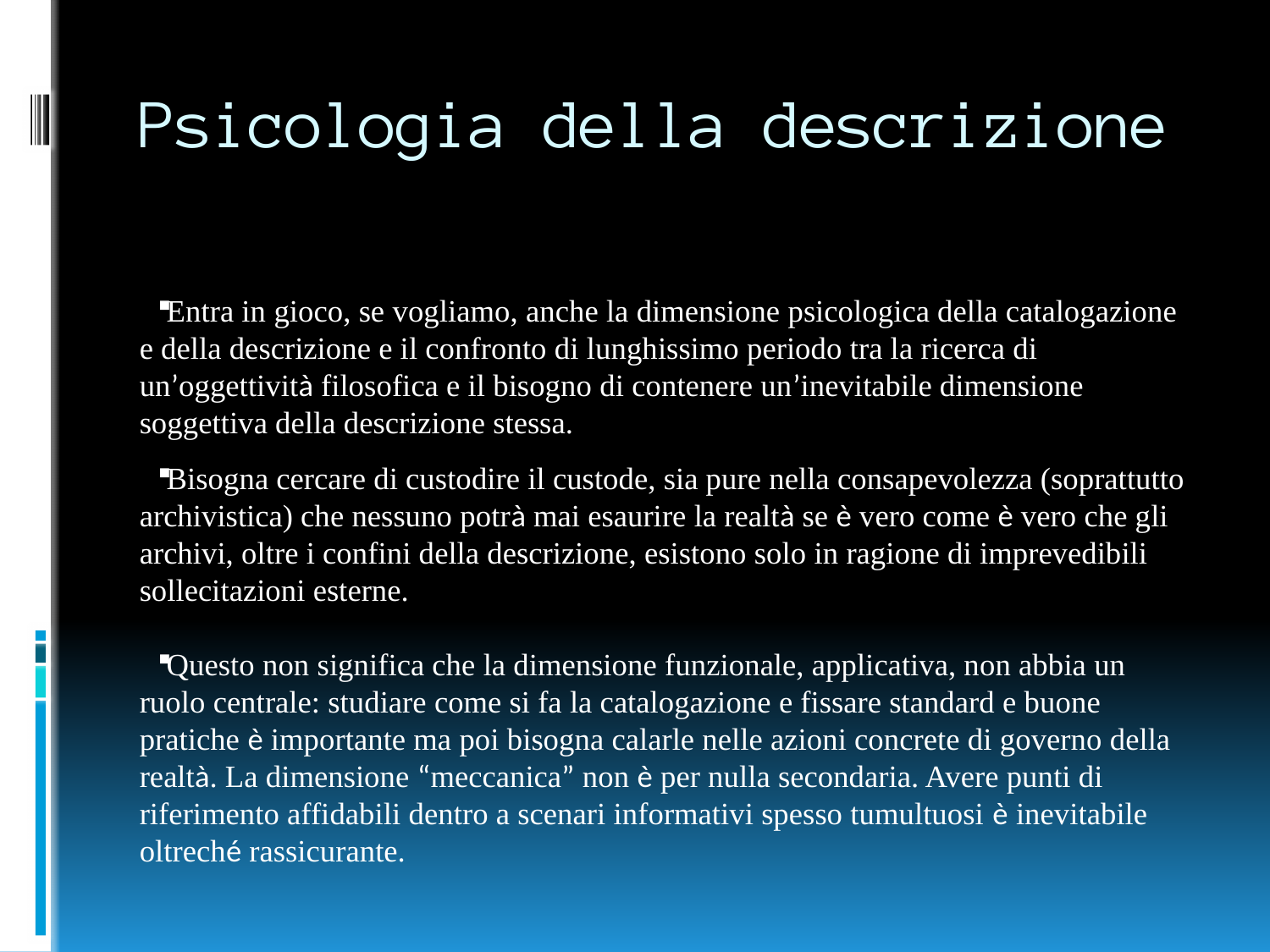

# Psicologia della descrizione

Entra in gioco, se vogliamo, anche la dimensione psicologica della catalogazione e della descrizione e il confronto di lunghissimo periodo tra la ricerca di un’oggettività filosofica e il bisogno di contenere un’inevitabile dimensione soggettiva della descrizione stessa.

Bisogna cercare di custodire il custode, sia pure nella consapevolezza (soprattutto archivistica) che nessuno potrà mai esaurire la realtà se è vero come è vero che gli archivi, oltre i confini della descrizione, esistono solo in ragione di imprevedibili sollecitazioni esterne.

Questo non significa che la dimensione funzionale, applicativa, non abbia un ruolo centrale: studiare come si fa la catalogazione e fissare standard e buone pratiche è importante ma poi bisogna calarle nelle azioni concrete di governo della realtà. La dimensione “meccanica” non è per nulla secondaria. Avere punti di riferimento affidabili dentro a scenari informativi spesso tumultuosi è inevitabile oltreché rassicurante.